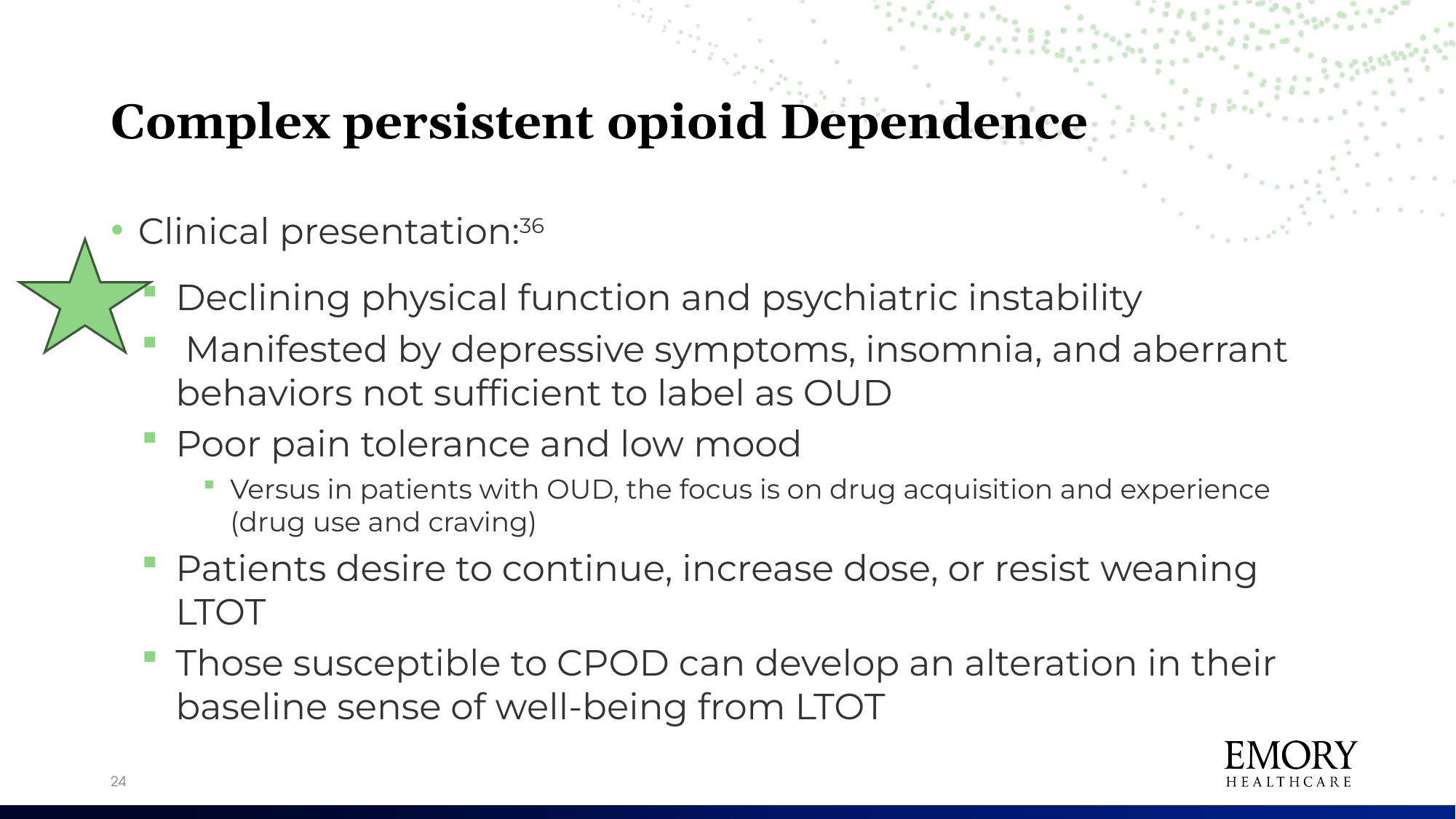

# Complex persistent opioid Dependence
Clinical presentation:36
Declining physical function and psychiatric instability
 Manifested by depressive symptoms, insomnia, and aberrant behaviors not sufficient to label as OUD
Poor pain tolerance and low mood
Versus in patients with OUD, the focus is on drug acquisition and experience (drug use and craving)
Patients desire to continue, increase dose, or resist weaning LTOT
Those susceptible to CPOD can develop an alteration in their baseline sense of well-being from LTOT